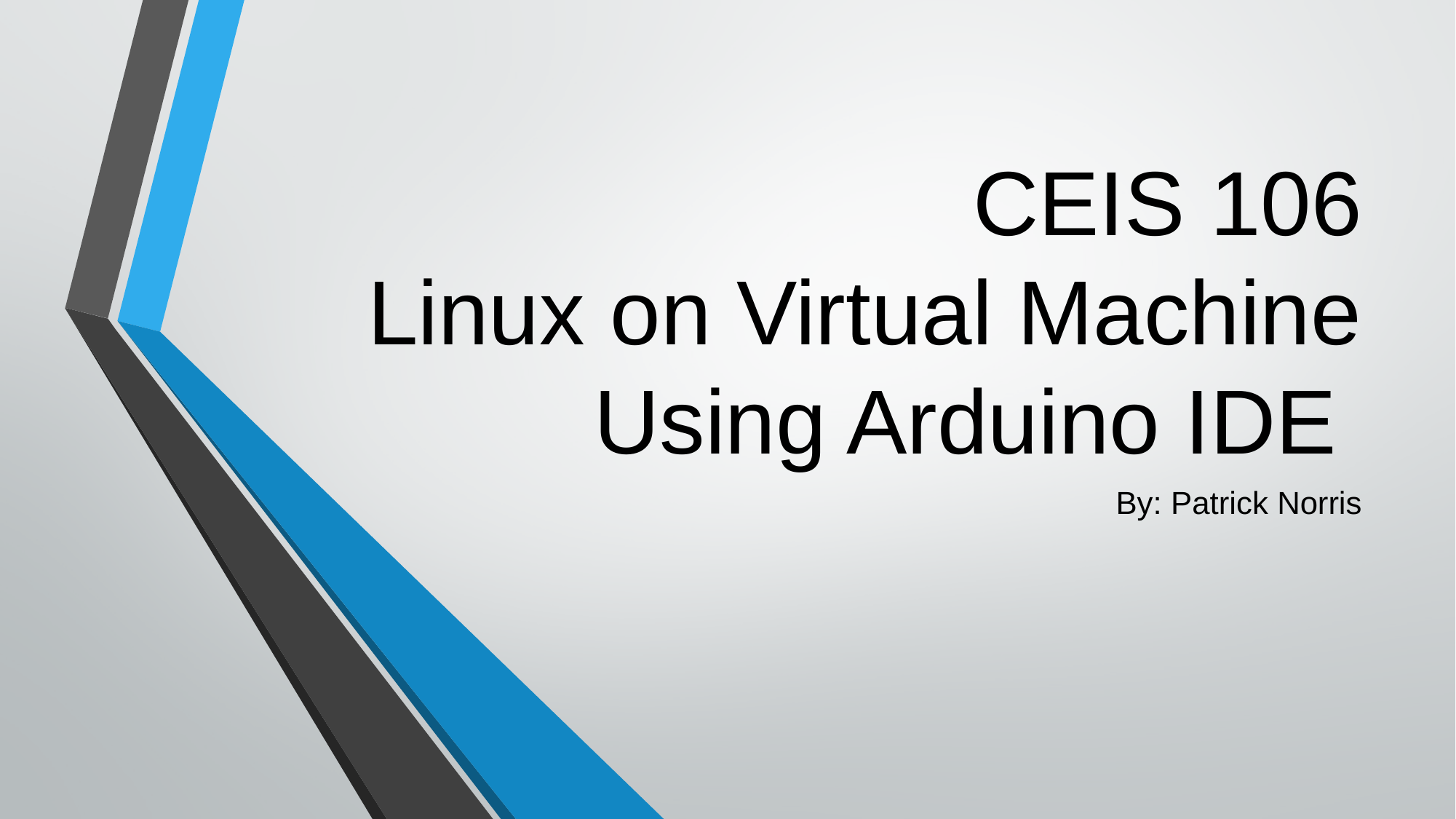

# CEIS 106 Linux on Virtual Machine Using Arduino IDE
By: Patrick Norris